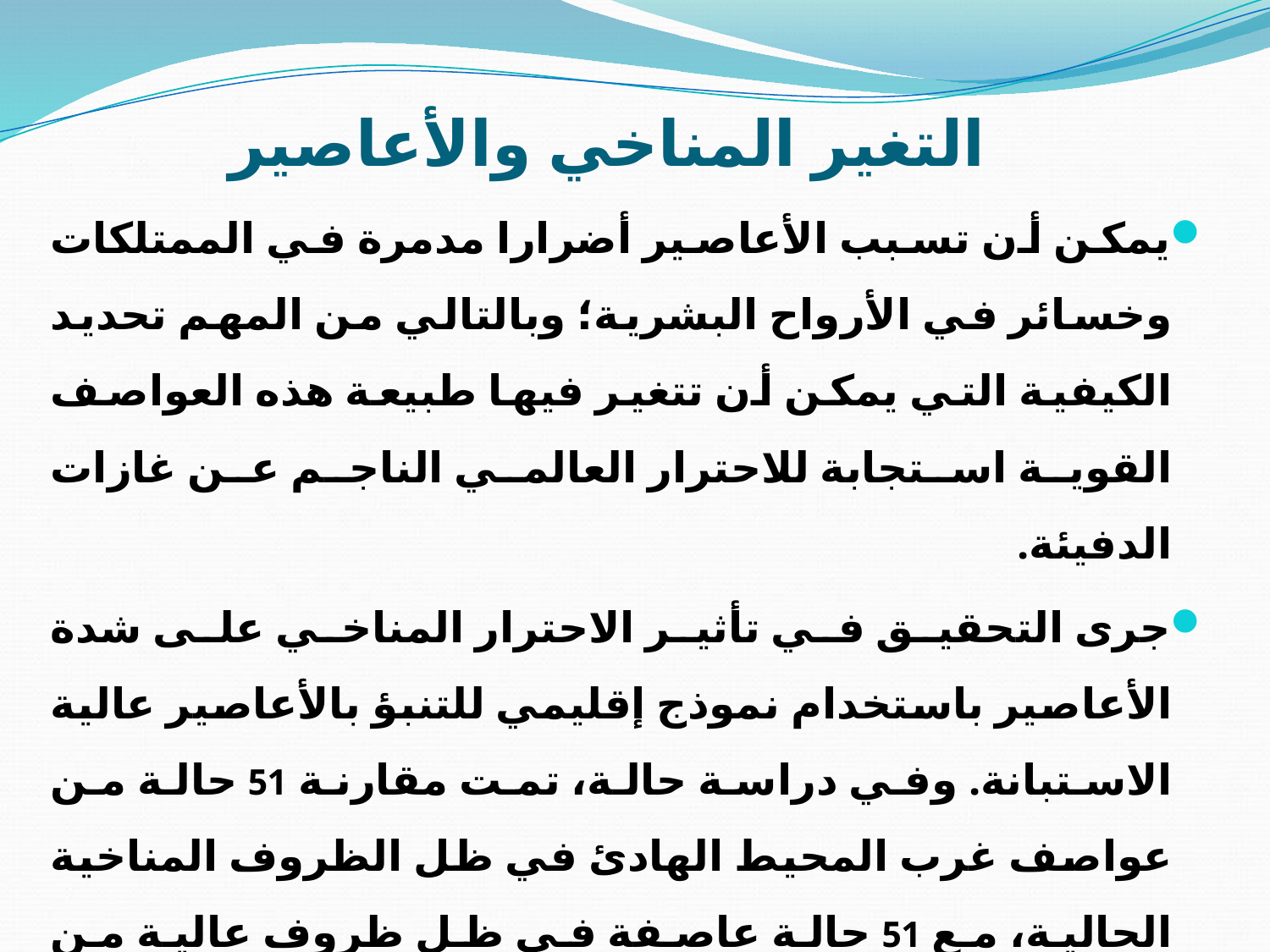

# التغير المناخي والأعاصير
يمكن أن تسبب الأعاصير أضرارا مدمرة في الممتلكات وخسائر في الأرواح البشرية؛ وبالتالي من المهم تحديد الكيفية التي يمكن أن تتغير فيها طبيعة هذه العواصف القوية استجابة للاحترار العالمي الناجم عن غازات الدفيئة.
جرى التحقيق في تأثير الاحترار المناخي على شدة الأعاصير باستخدام نموذج إقليمي للتنبؤ بالأعاصير عالية الاستبانة. وفي دراسة حالة، تمت مقارنة 51 حالة من عواصف غرب المحيط الهادئ في ظل الظروف المناخية الحالية، مع 51 حالة عاصفة في ظل ظروف عالية من ثاني أكسيد الكربون، اعتمادا على توقع ارتفاع درجة حرارة سطح البحر 2.2 درجة مئوية.
وأسفرت عمليات المحاكاة عن أعاصير كانت أكثر كثافة من 3 إلى 7 مترا/الثانية (5 - 12%) لسرعة الرياح، و7 إلى 20 مليبار للضغط المركزي للسطح.